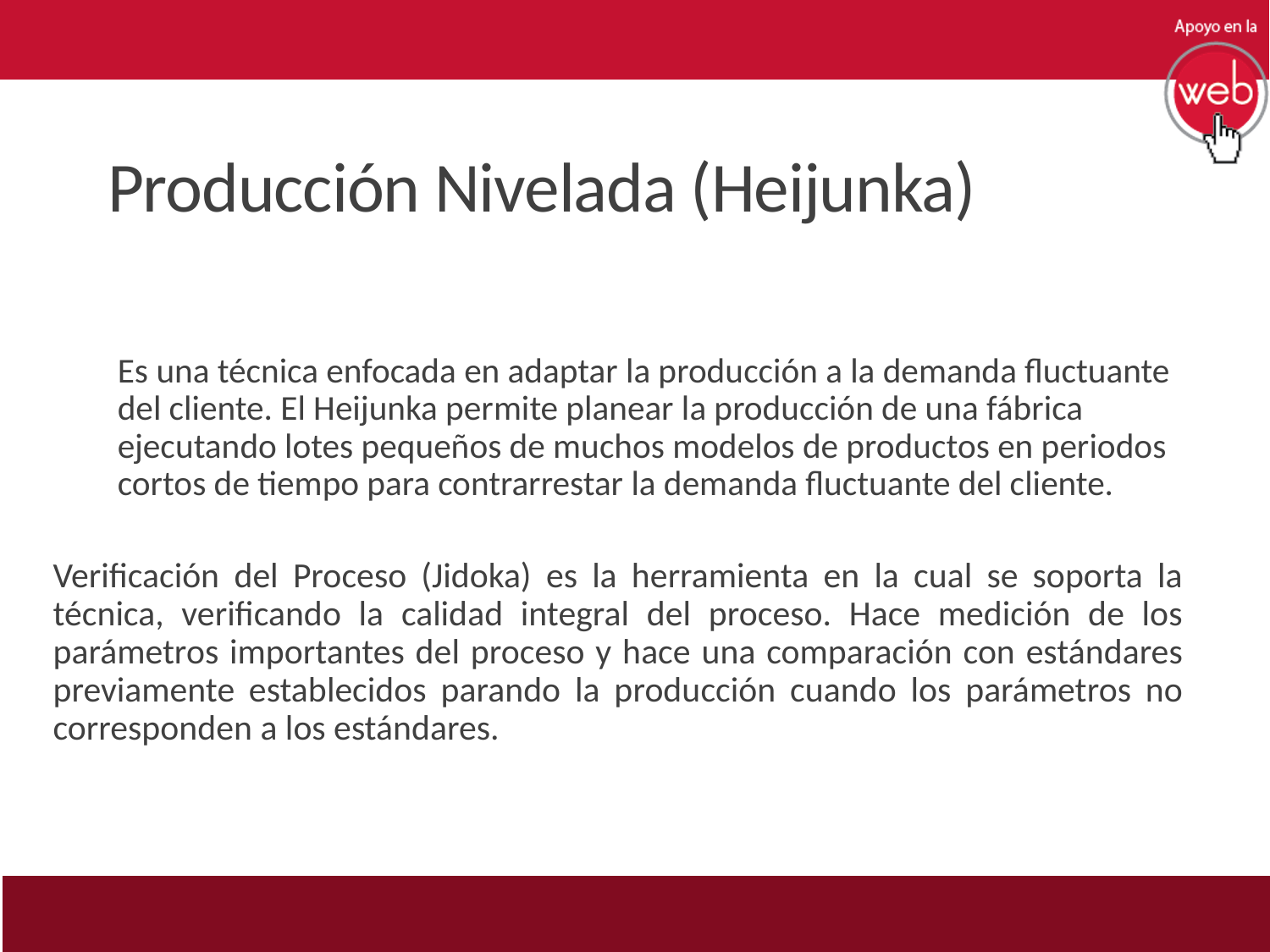

# Producción Nivelada (Heijunka)
Es una técnica enfocada en adaptar la producción a la demanda fluctuante del cliente. El Heijunka permite planear la producción de una fábrica ejecutando lotes pequeños de muchos modelos de productos en periodos cortos de tiempo para contrarrestar la demanda fluctuante del cliente.
Verificación del Proceso (Jidoka) es la herramienta en la cual se soporta la técnica, verificando la calidad integral del proceso. Hace medición de los parámetros importantes del proceso y hace una comparación con estándares previamente establecidos parando la producción cuando los parámetros no corresponden a los estándares.